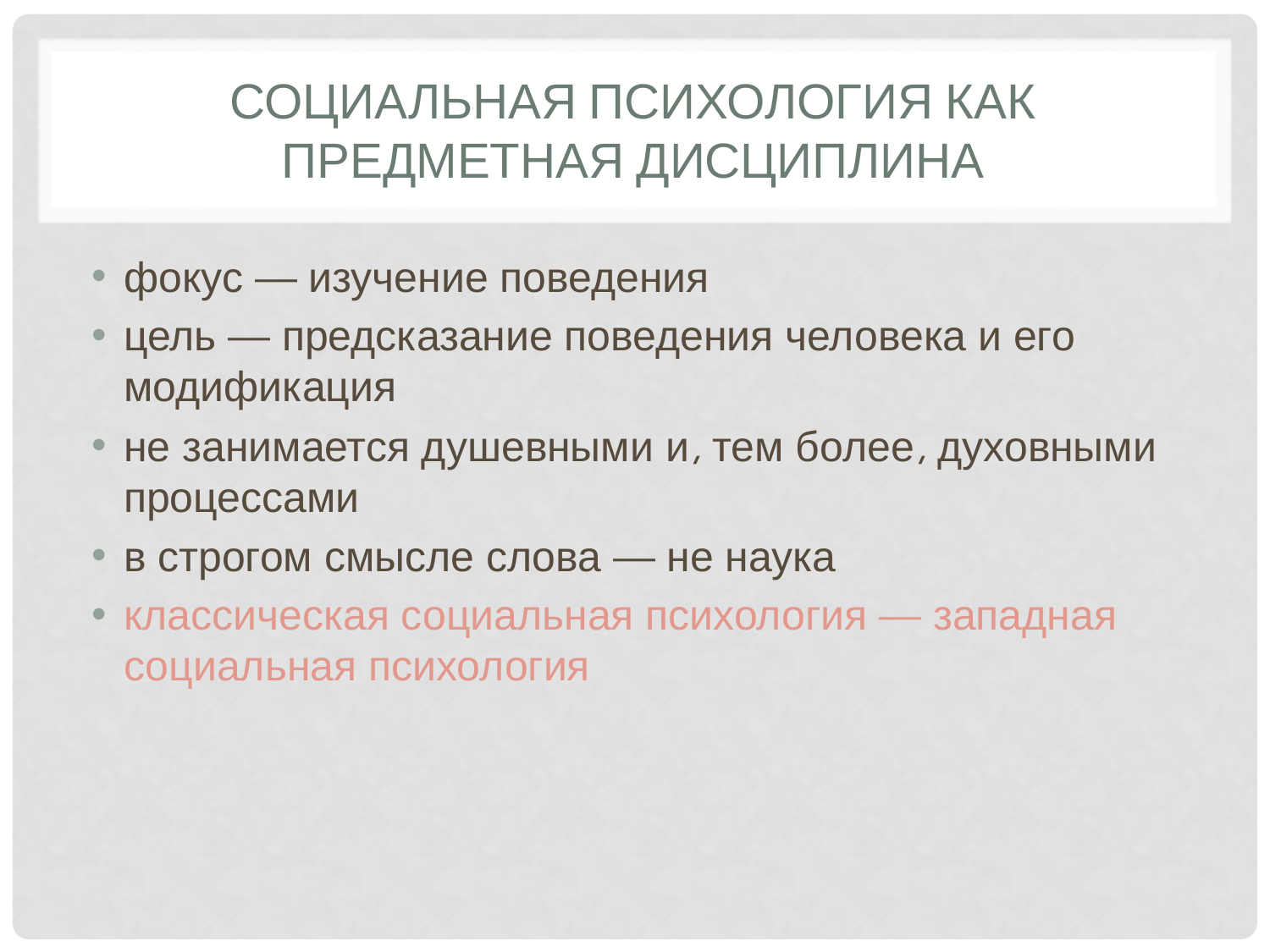

# Социальная психология как предметная дисциплина
фокус — изучение поведения
цель — предсказание поведения человека и его модификация
не занимается душевными и, тем более, духовными процессами
в строгом смысле слова — не наука
классическая социальная психология — западная социальная психология